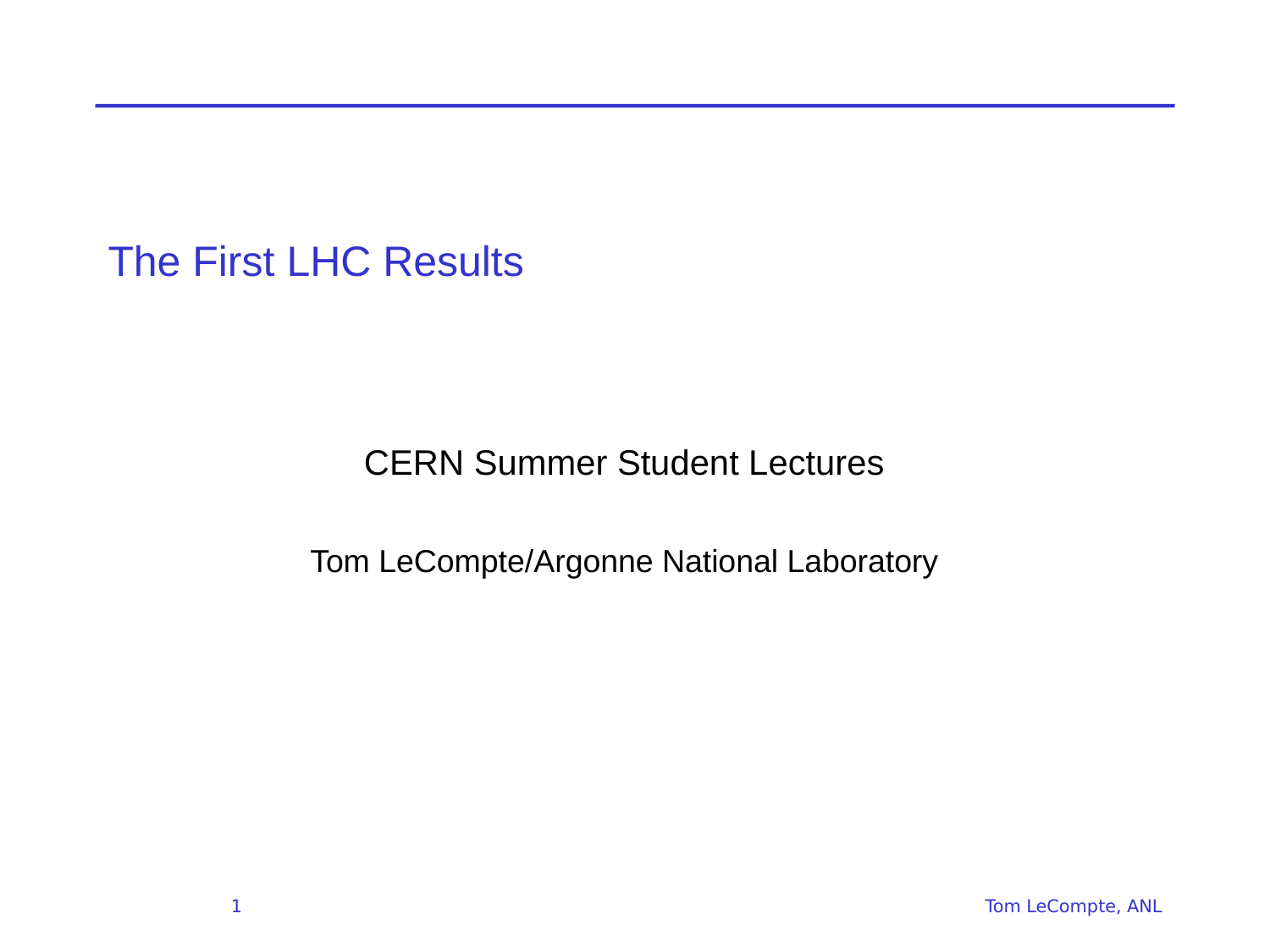

# The First LHC Results
CERN Summer Student Lectures
Tom LeCompte/Argonne National Laboratory
1                                                                                                                                       Tom LeCompte, ANL